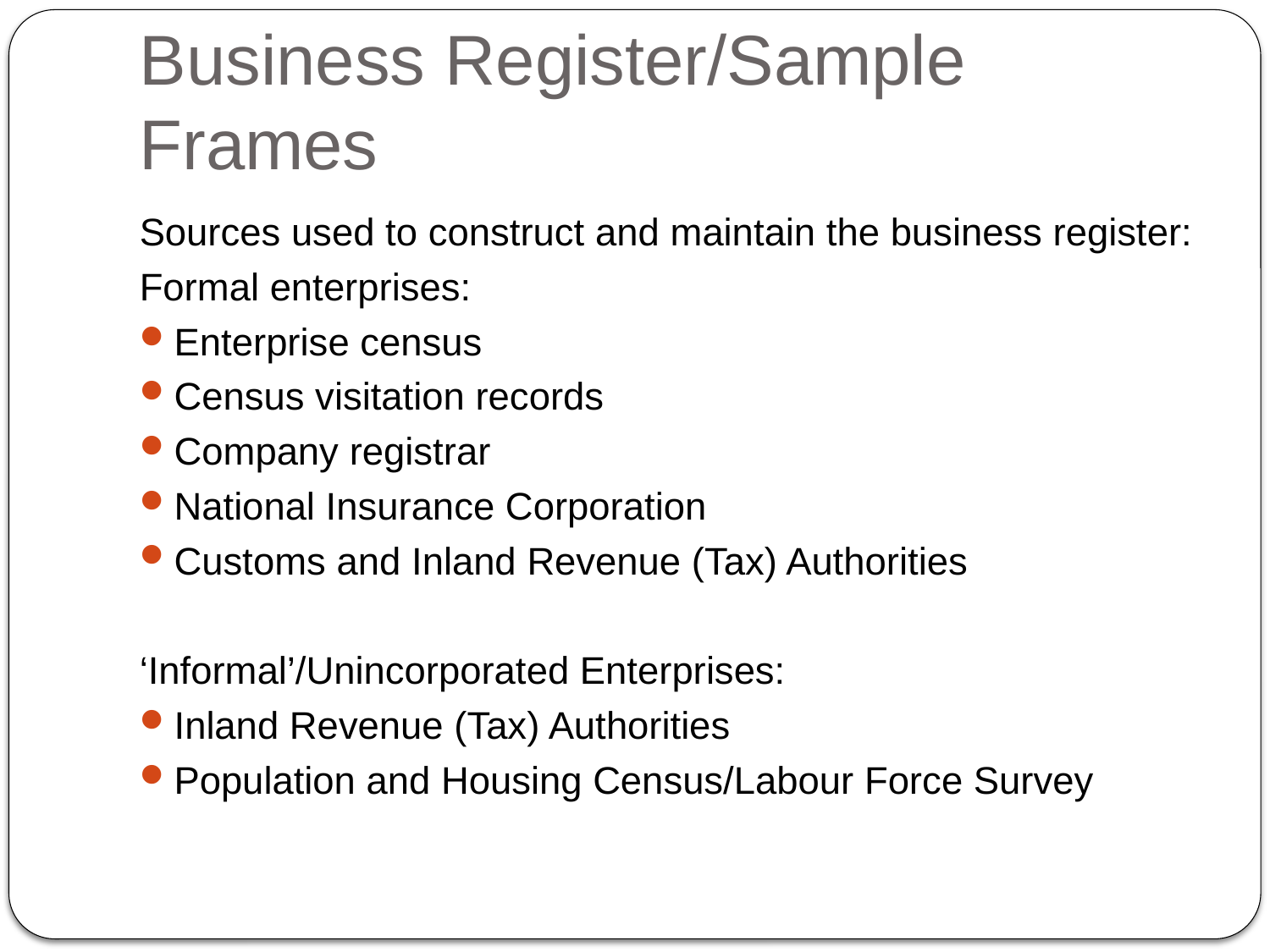

# Business Register/Sample Frames
Sources used to construct and maintain the business register:
Formal enterprises:
Enterprise census
Census visitation records
Company registrar
National Insurance Corporation
Customs and Inland Revenue (Tax) Authorities

‘Informal’/Unincorporated Enterprises:
Inland Revenue (Tax) Authorities
Population and Housing Census/Labour Force Survey